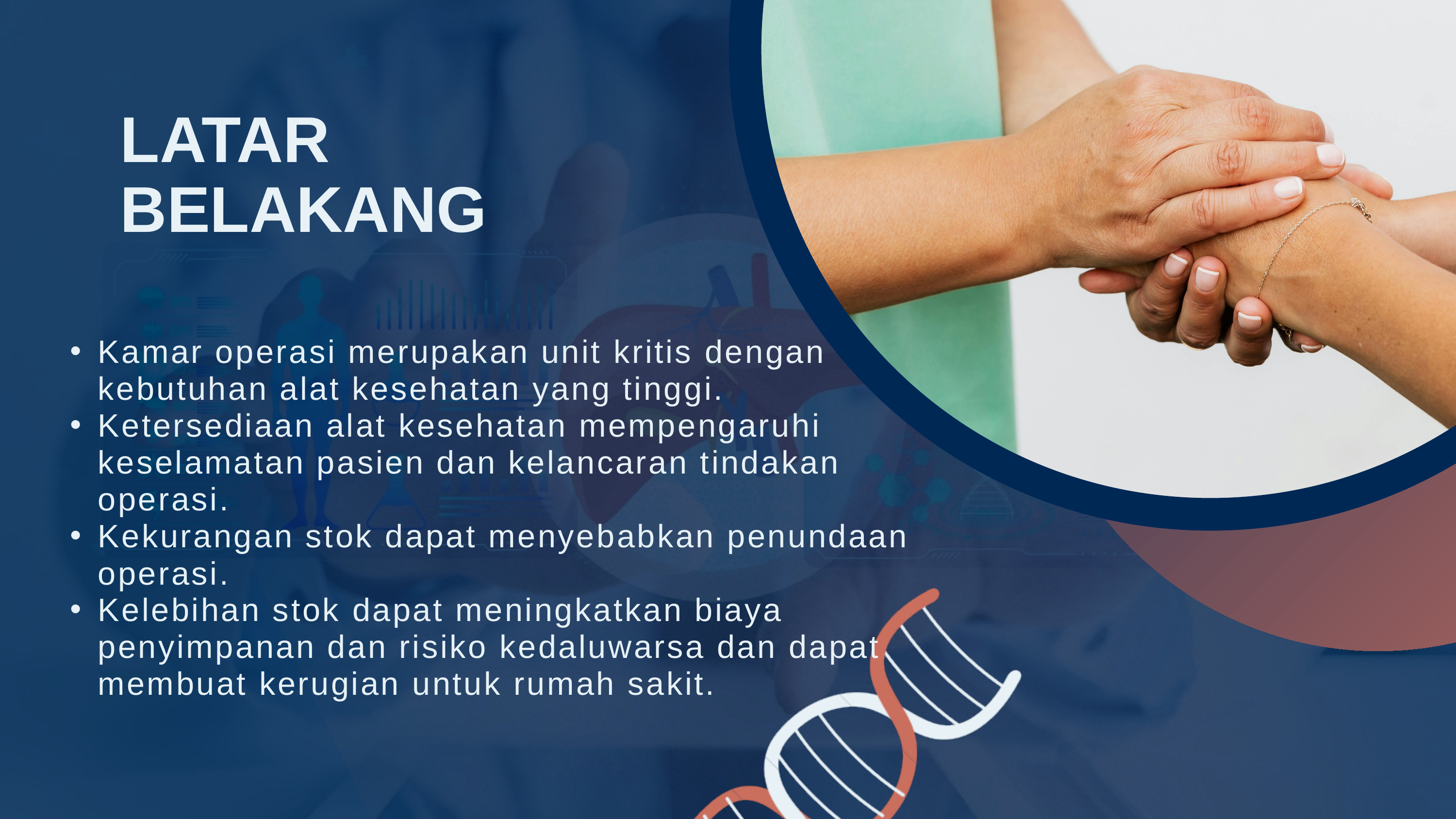

LATAR BELAKANG
Kamar operasi merupakan unit kritis dengan kebutuhan alat kesehatan yang tinggi.
Ketersediaan alat kesehatan mempengaruhi keselamatan pasien dan kelancaran tindakan operasi.
Kekurangan stok dapat menyebabkan penundaan operasi.
Kelebihan stok dapat meningkatkan biaya penyimpanan dan risiko kedaluwarsa dan dapat membuat kerugian untuk rumah sakit.